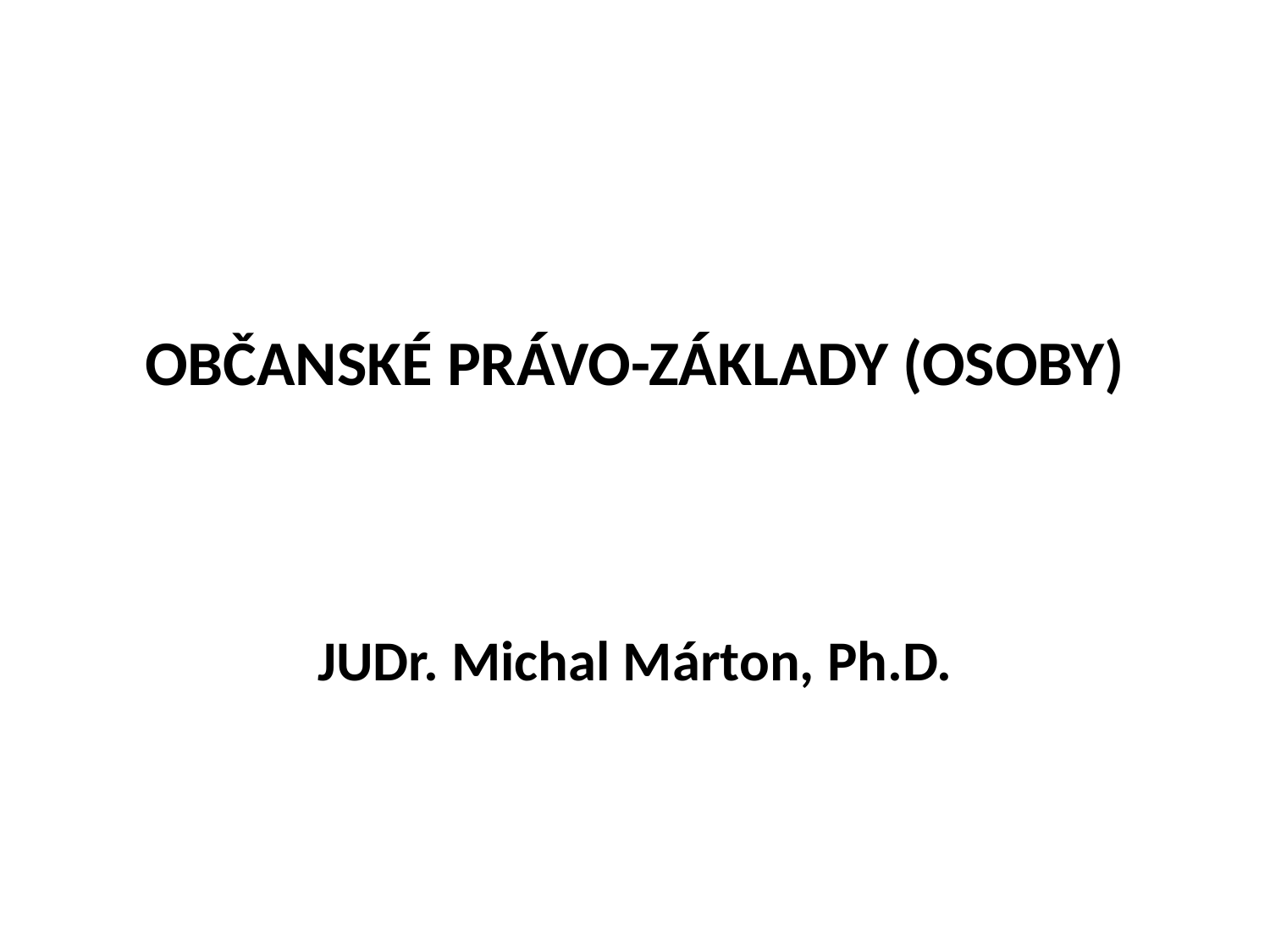

# OBČANSKÉ PRÁVO-ZÁKLADY (OSOBY)

JUDr. Michal Márton, Ph.D.